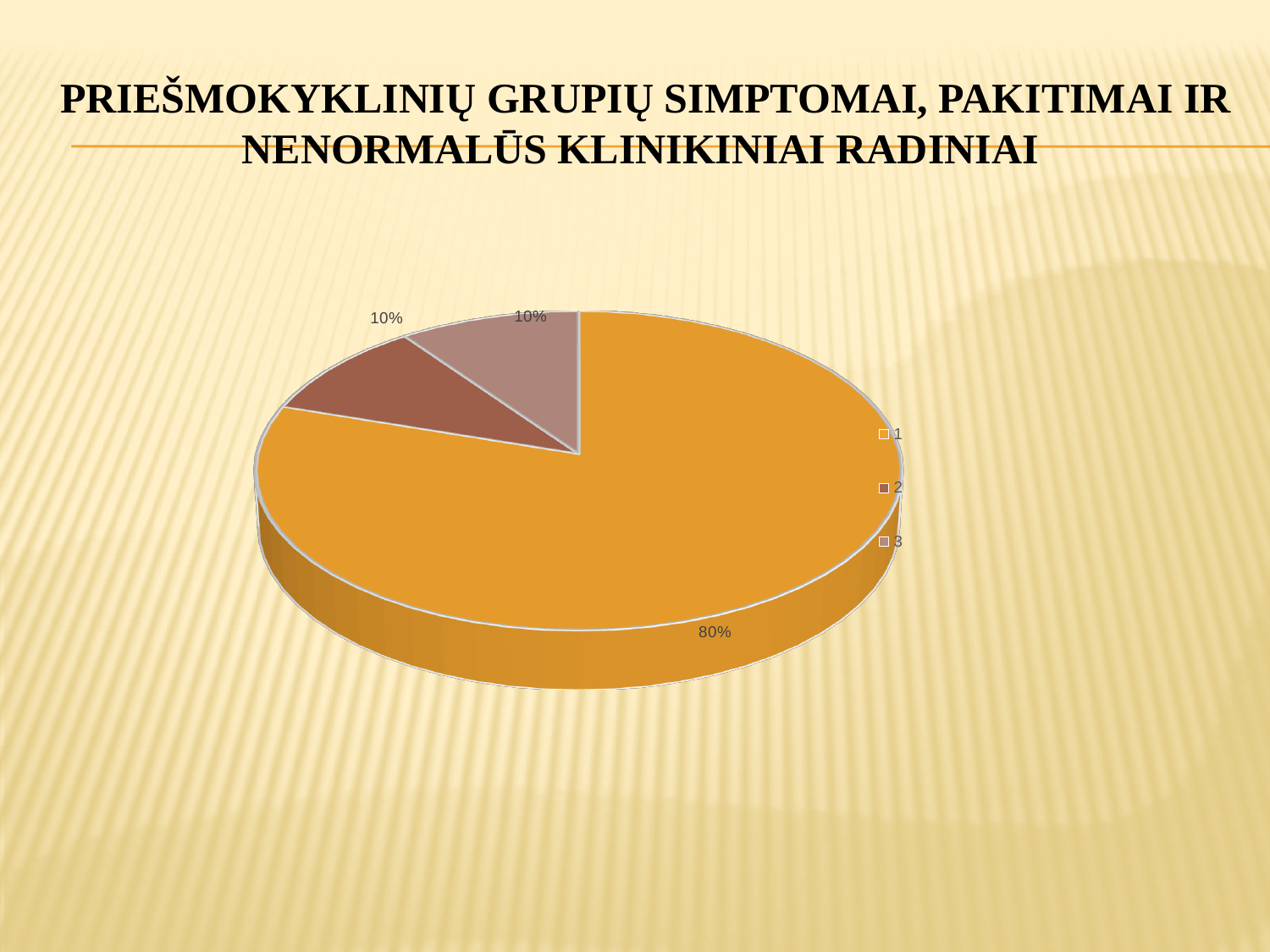

# priešmokyklinių grupių Simptomai, pakitimai ir nenormalūs klinikiniai radiniai

[unsupported chart]

[unsupported chart]